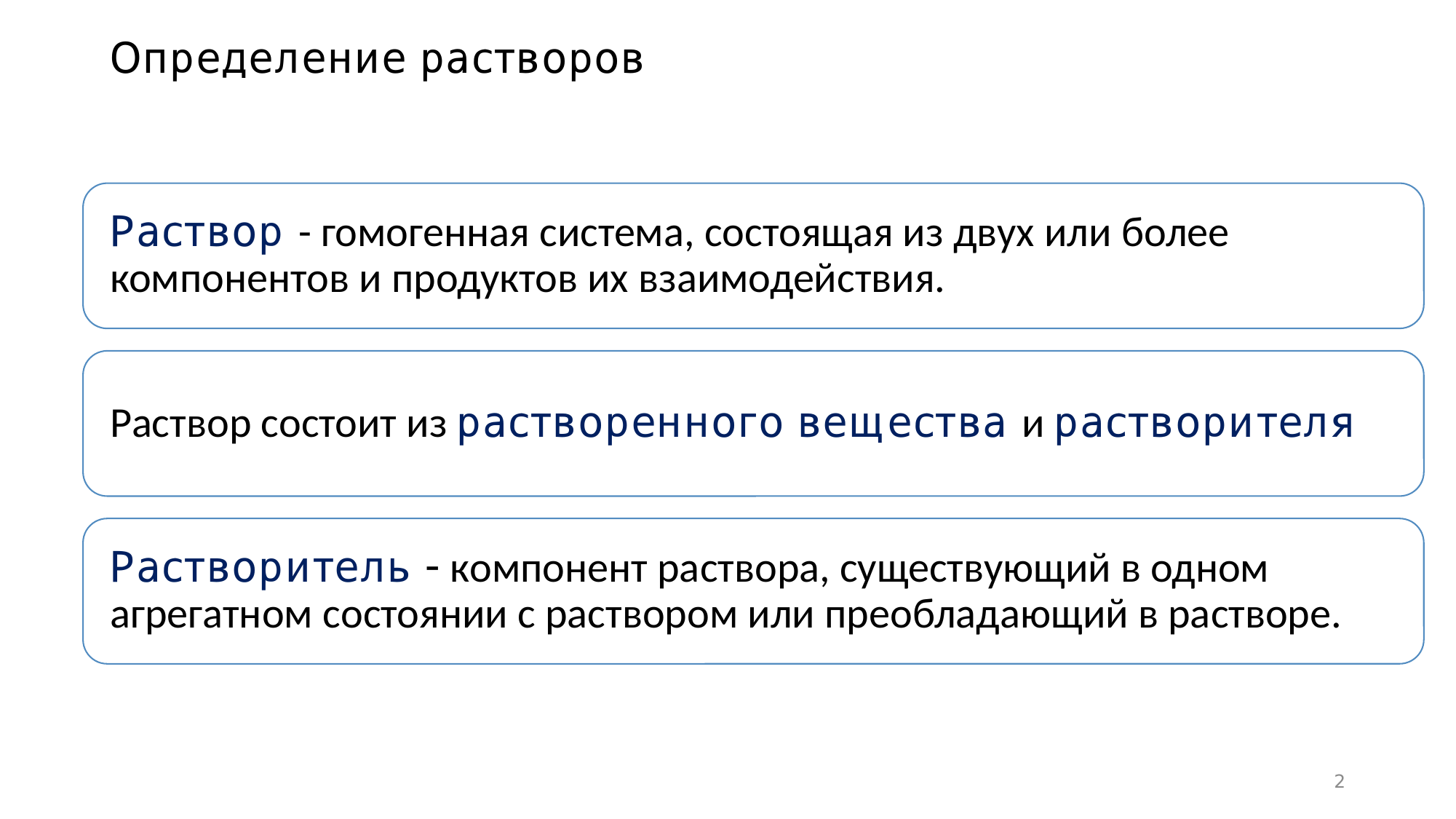

# Определение растворов
Раствор - гомогенная система, состоящая из двух или более компонентов и продуктов их взаимодействия.
Раствор состоит из растворенного вещества и растворителя
Растворитель - компонент раствора, существующий в одном агрегатном состоянии с раствором или преобладающий в растворе.
2